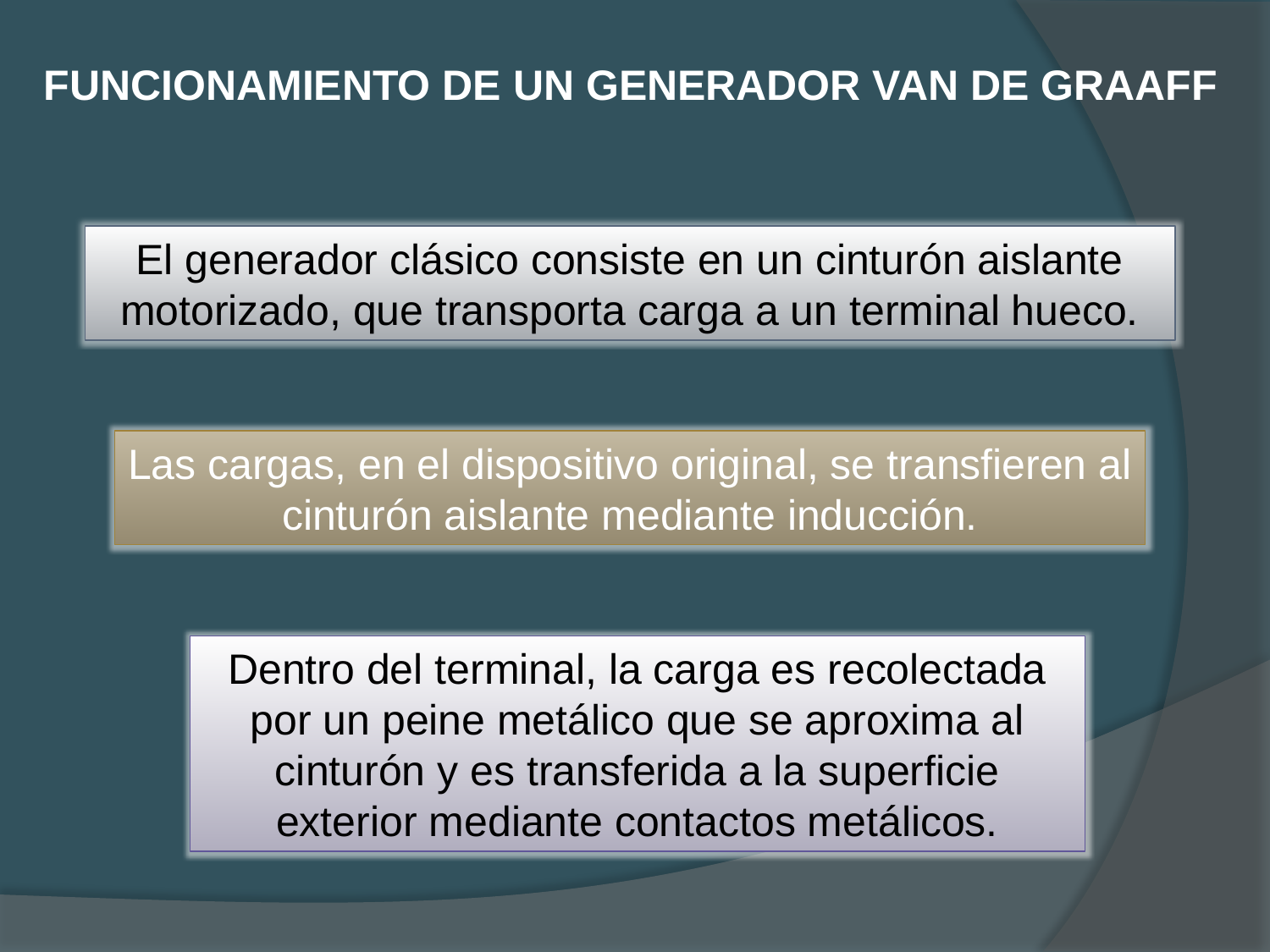

FUNCIONAMIENTO DE UN GENERADOR VAN DE GRAAFF
El generador clásico consiste en un cinturón aislante motorizado, que transporta carga a un terminal hueco.
Las cargas, en el dispositivo original, se transfieren al cinturón aislante mediante inducción.
Dentro del terminal, la carga es recolectada por un peine metálico que se aproxima al cinturón y es transferida a la superficie exterior mediante contactos metálicos.